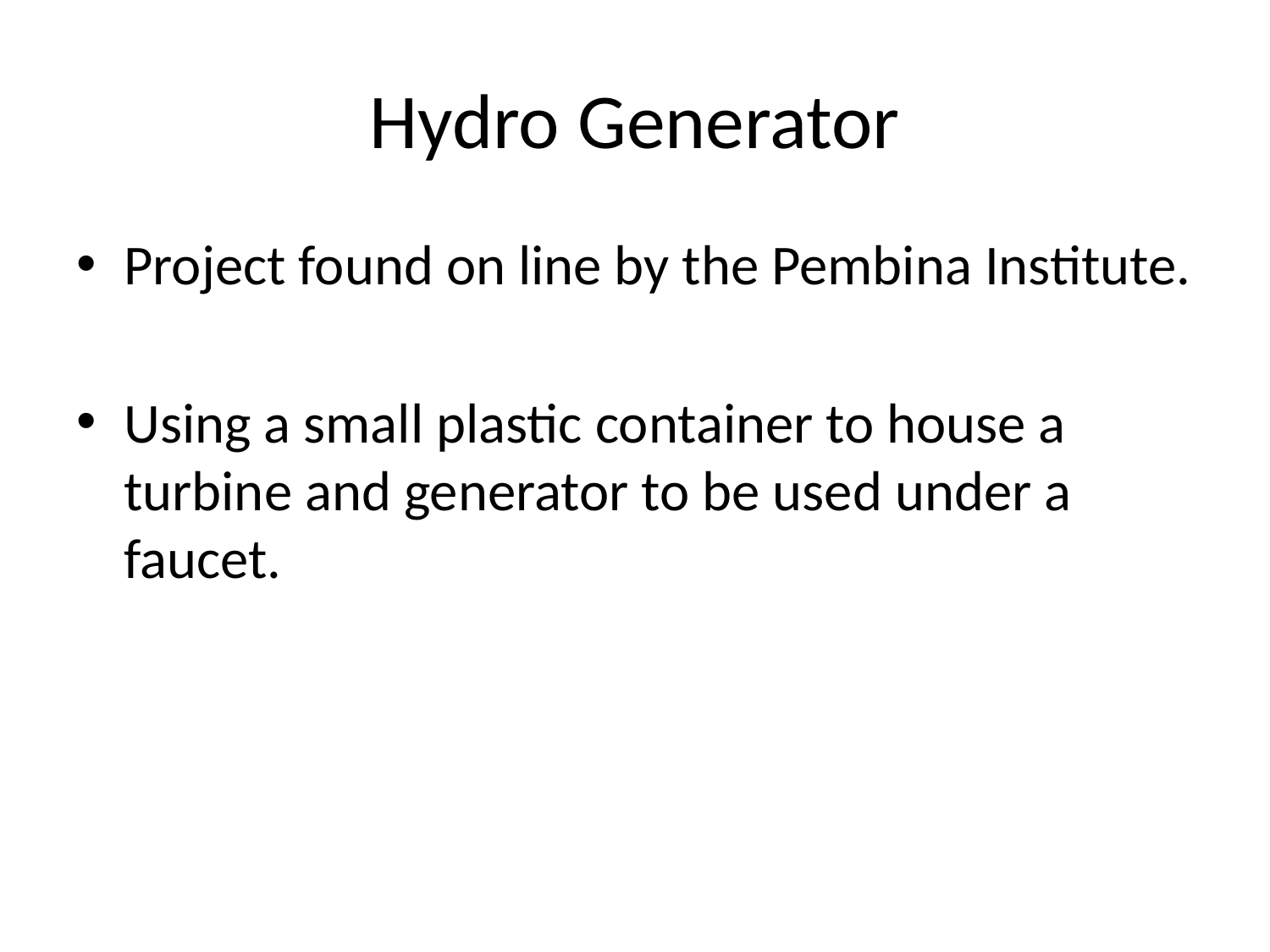

# Hydro Generator
Project found on line by the Pembina Institute.

Using a small plastic container to house a turbine and generator to be used under a faucet.